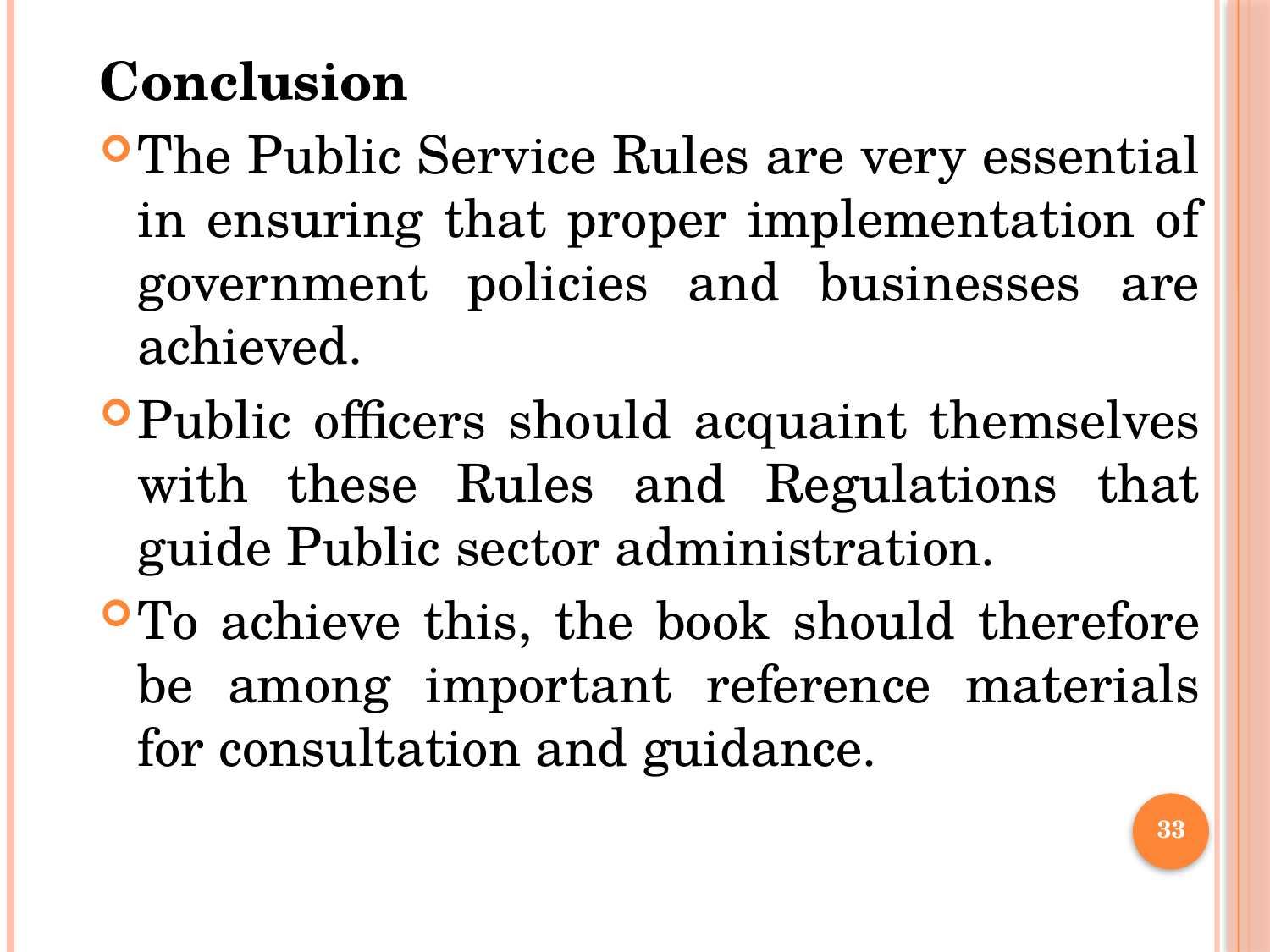

Conclusion
The Public Service Rules are very essential in ensuring that proper implementation of government policies and businesses are achieved.
Public officers should acquaint themselves with these Rules and Regulations that guide Public sector administration.
To achieve this, the book should therefore be among important reference materials for consultation and guidance.

33